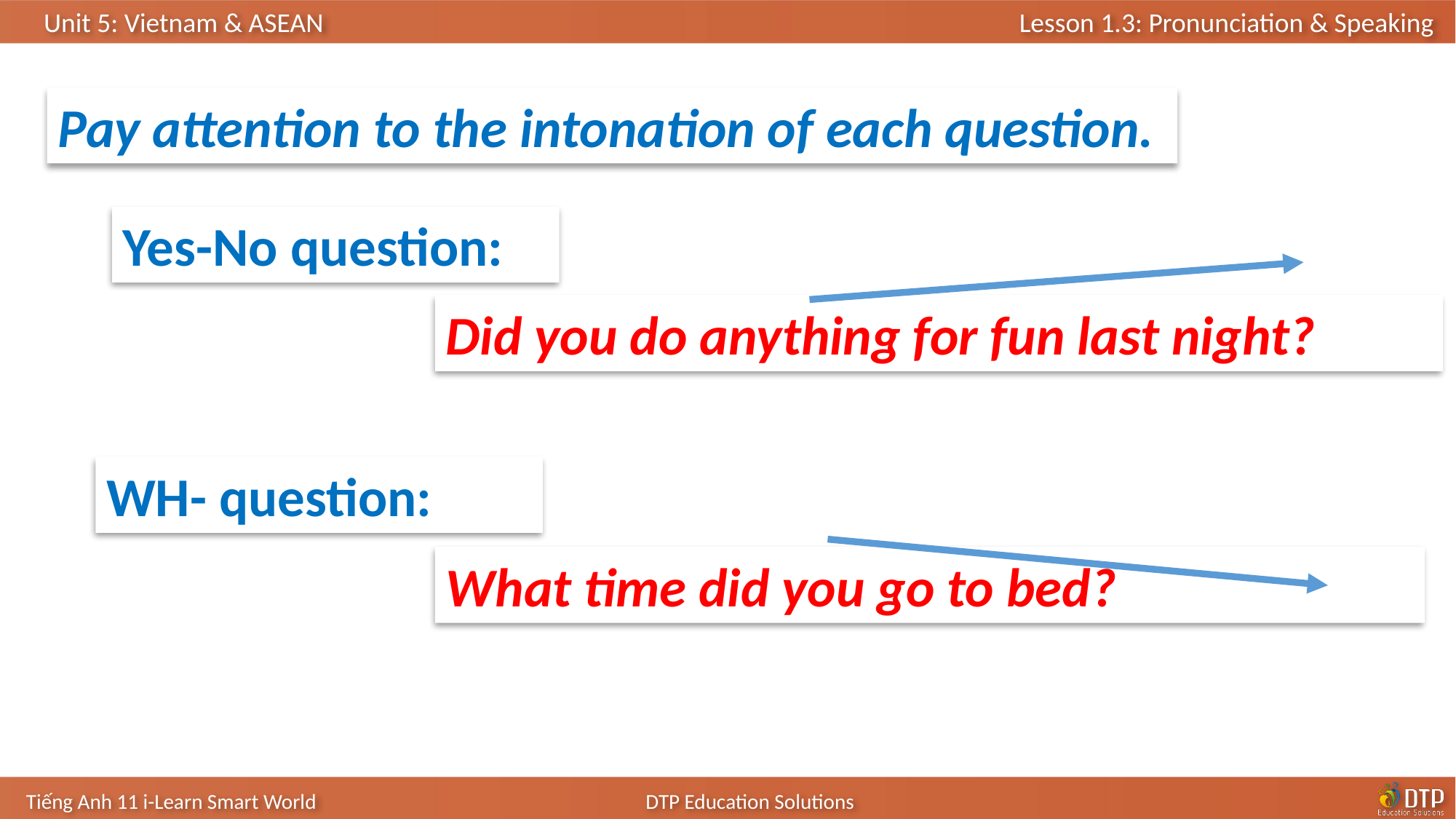

Pay attention to the intonation of each question.
Yes-No question:
Did you do anything for fun last night?
WH- question:
What time did you go to bed?